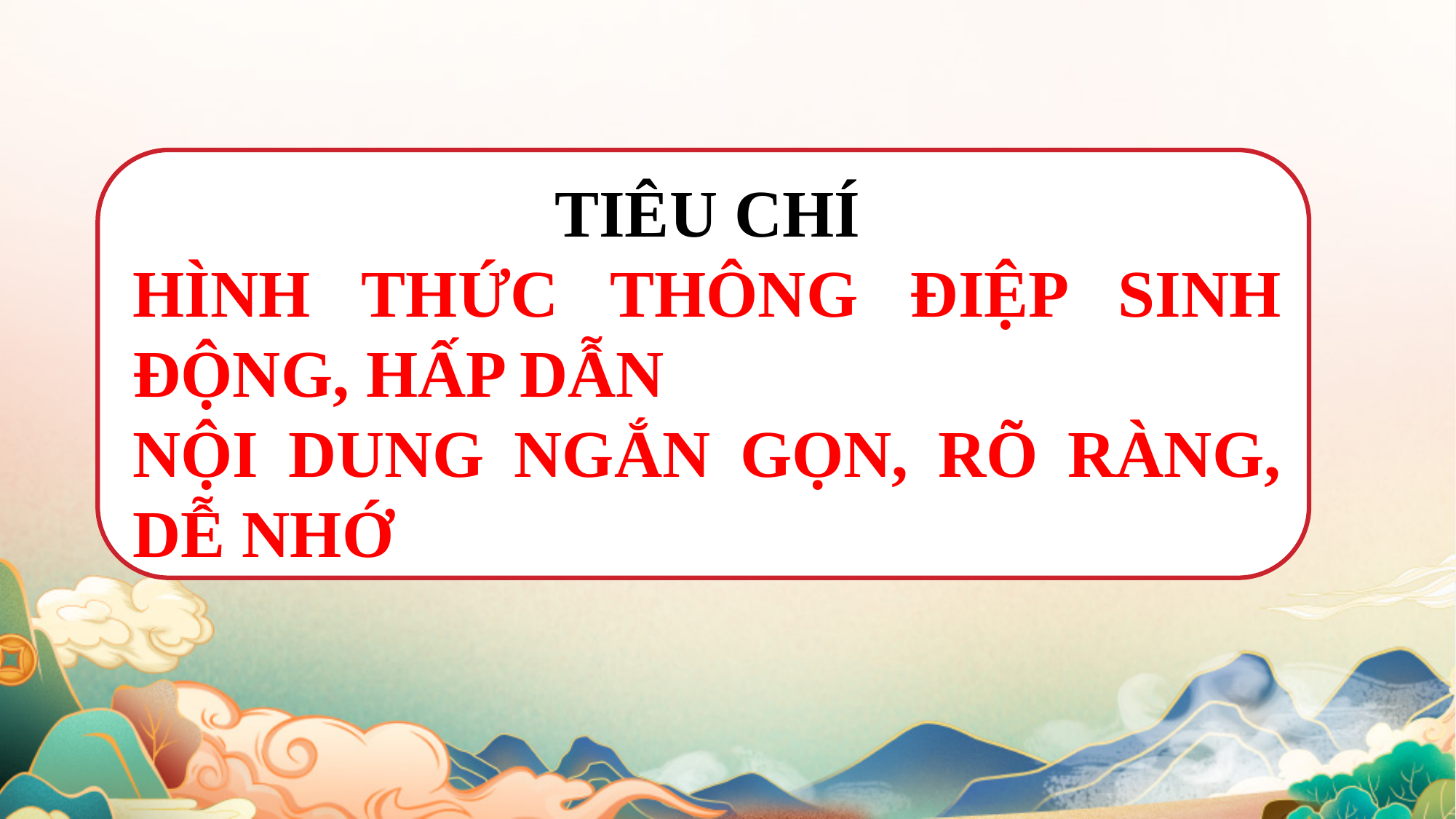

TIÊU CHÍ
HÌNH THỨC THÔNG ĐIỆP SINH ĐỘNG, HẤP DẪN
NỘI DUNG NGẮN GỌN, RÕ RÀNG, DỄ NHỚ